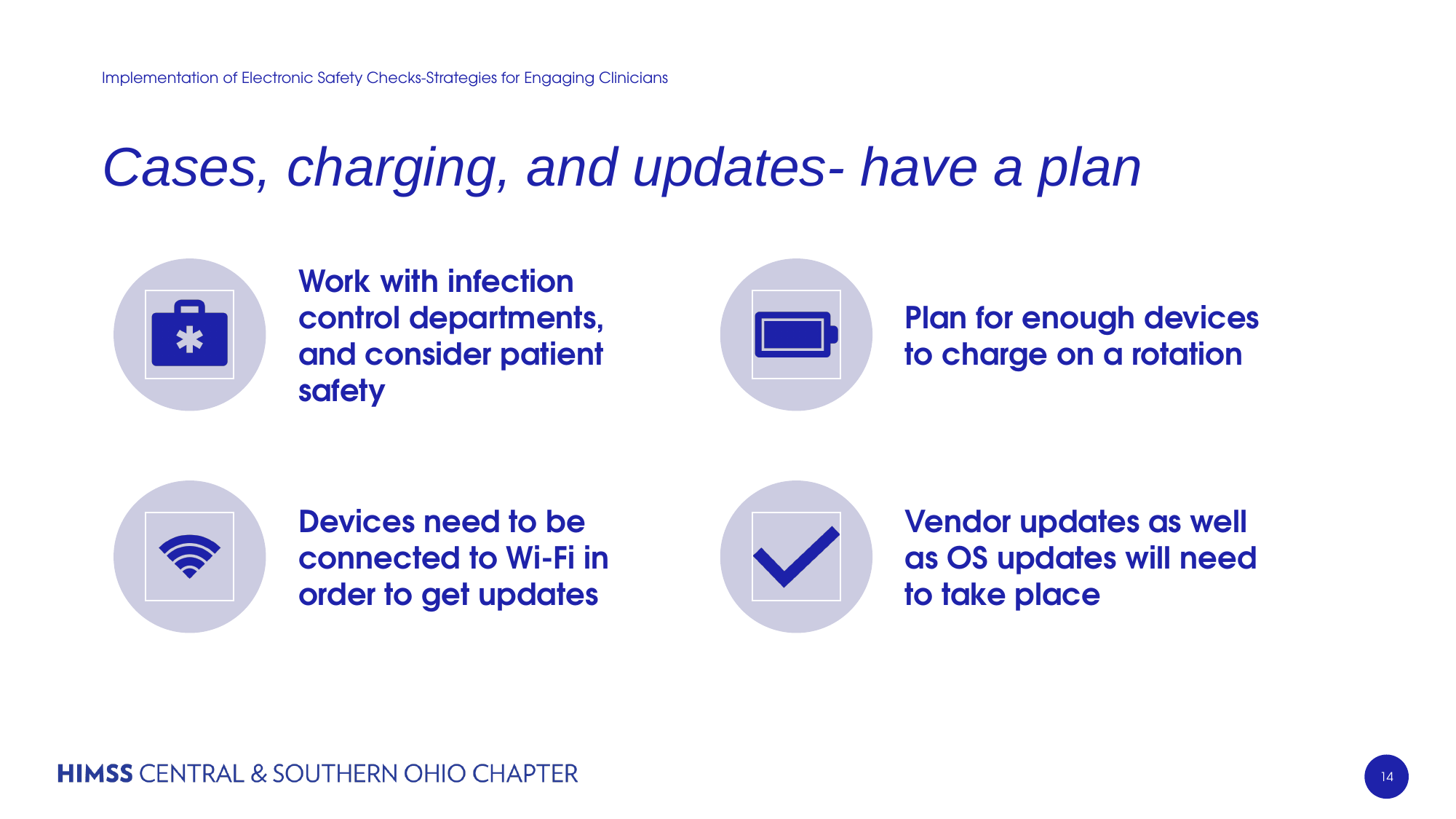

# Cases, charging, and updates- have a plan
Work with infection control departments, and consider patient safety
Plan for enough devices to charge on a rotation
Devices need to be connected to Wi-Fi in order to get updates
Vendor updates as well as OS updates will need to take place
14